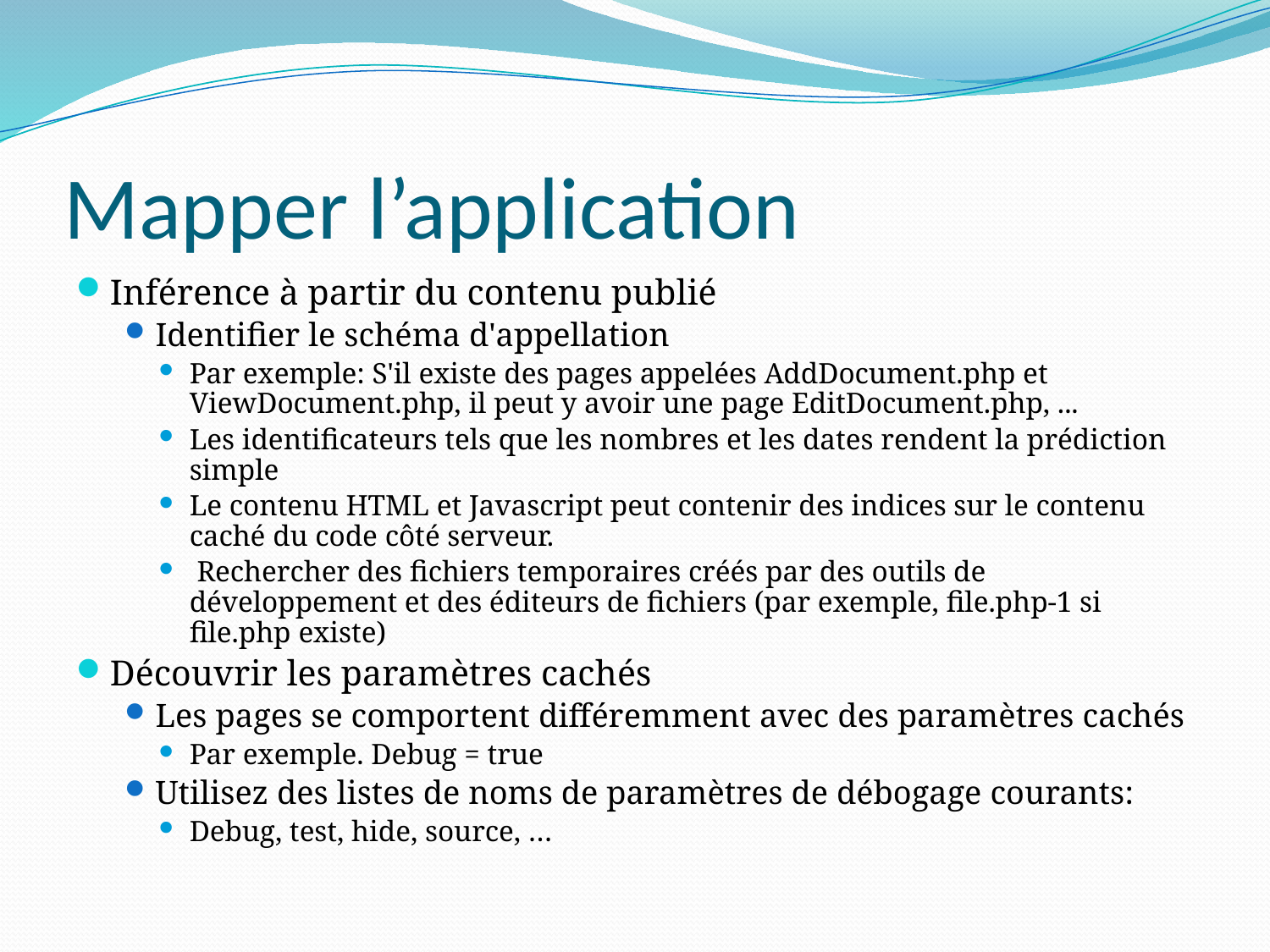

# Mapper l’application
Inférence à partir du contenu publié
Identifier le schéma d'appellation
Par exemple: S'il existe des pages appelées AddDocument.php et ViewDocument.php, il peut y avoir une page EditDocument.php, ...
Les identificateurs tels que les nombres et les dates rendent la prédiction simple
Le contenu HTML et Javascript peut contenir des indices sur le contenu caché du code côté serveur.
 Rechercher des fichiers temporaires créés par des outils de développement et des éditeurs de fichiers (par exemple, file.php-1 si file.php existe)
Découvrir les paramètres cachés
Les pages se comportent différemment avec des paramètres cachés
Par exemple. Debug = true
Utilisez des listes de noms de paramètres de débogage courants:
Debug, test, hide, source, …